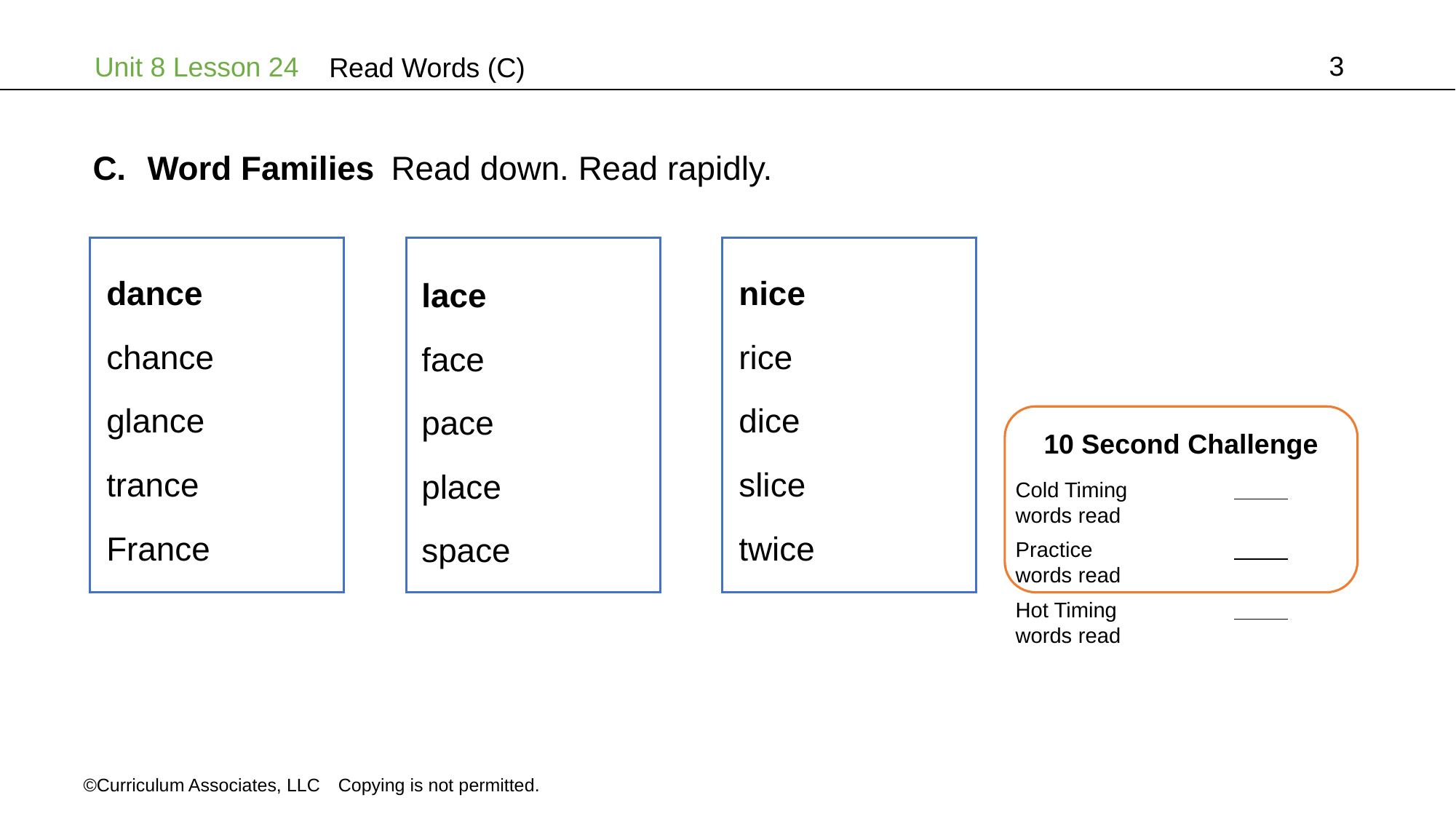

3
# Read Words (C)

Word Families Read down. Read rapidly.
nice
rice
dice
slice
twice
dance
chance
glance
trance
France

lace
face
pace
place
space

10 Second Challenge
Cold Timing	          words read
Practice		          words read
Hot Timing		          words read